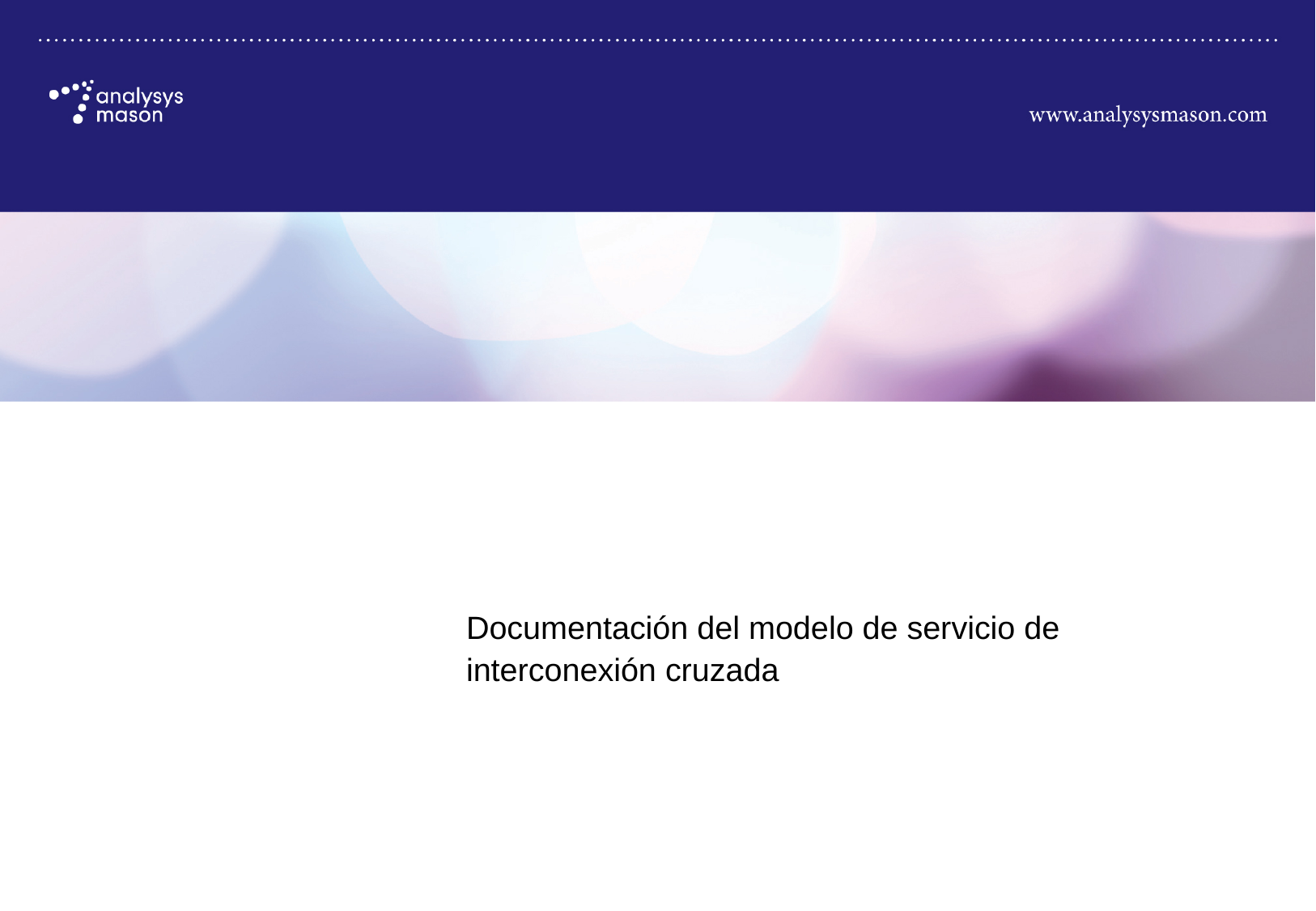

# Documentación del modelo de servicio de interconexión cruzada